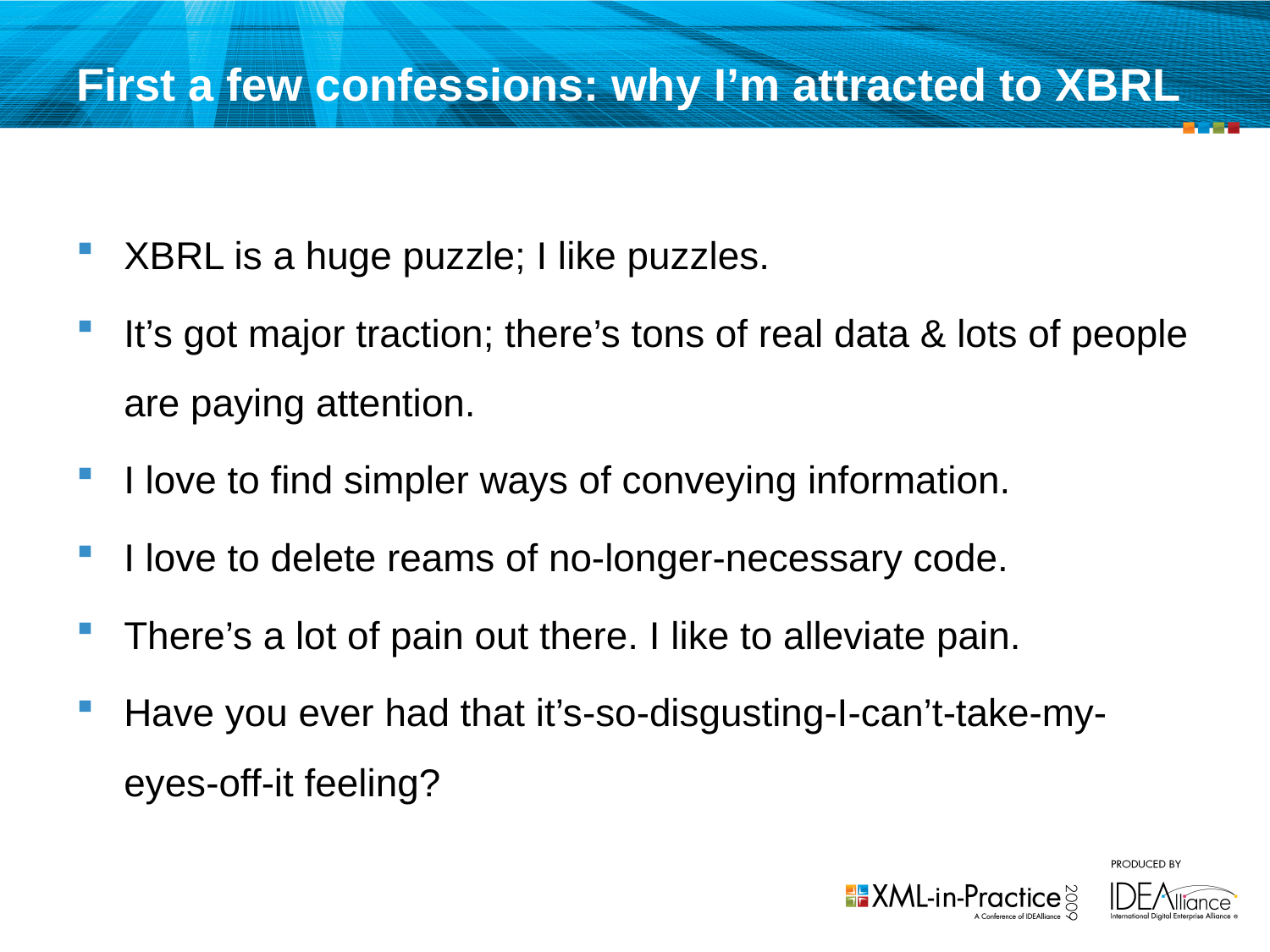

# First a few confessions: why I’m attracted to XBRL
XBRL is a huge puzzle; I like puzzles.
It’s got major traction; there’s tons of real data & lots of people are paying attention.
I love to find simpler ways of conveying information.
I love to delete reams of no-longer-necessary code.
There’s a lot of pain out there. I like to alleviate pain.
Have you ever had that it’s-so-disgusting-I-can’t-take-my-eyes-off-it feeling?